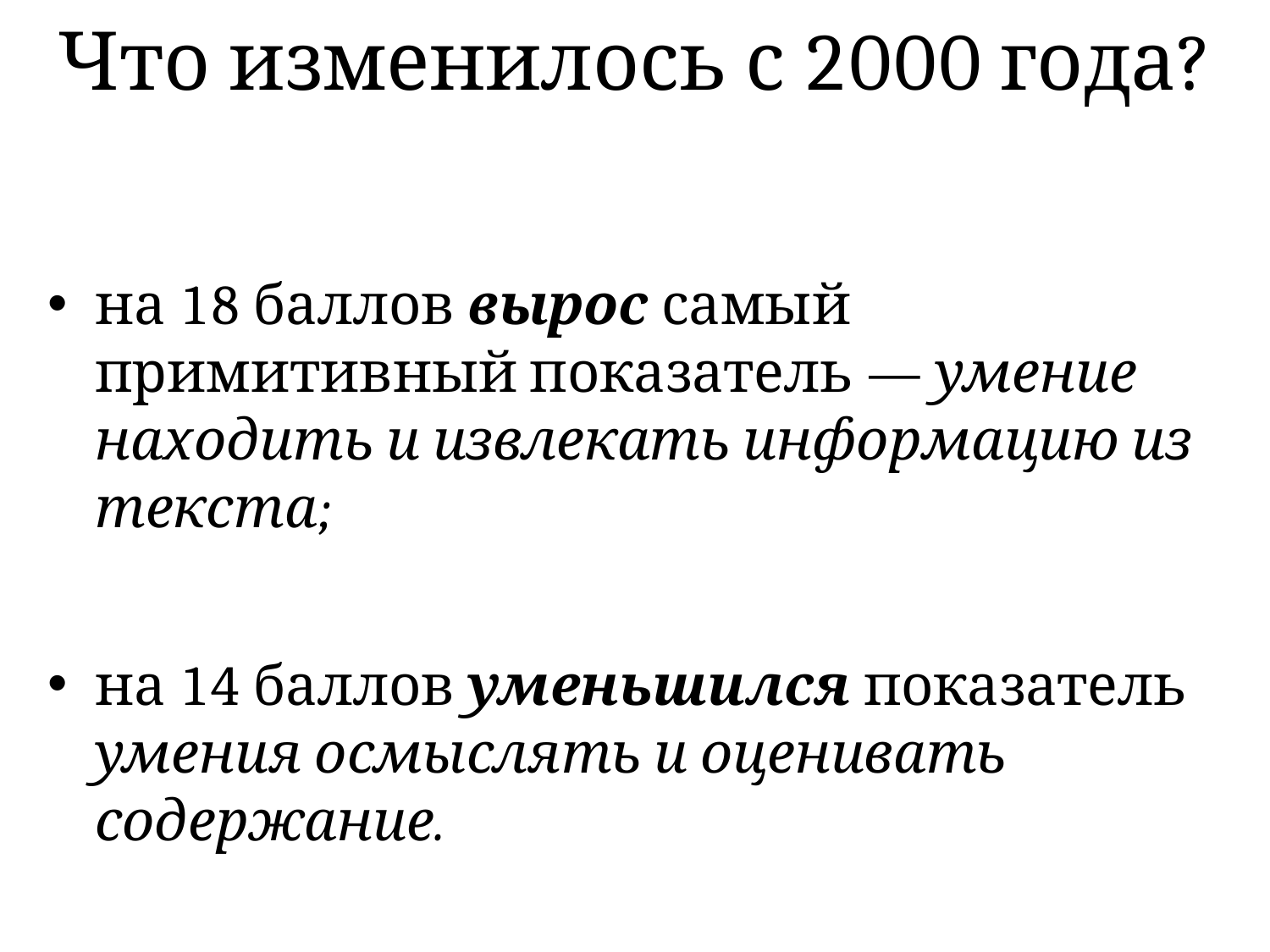

Что изменилось с 2000 года?
на 18 баллов вырос самый примитивный показатель — умение находить и извлекать информацию из текста;

на 14 баллов уменьшился показатель умения осмыслять и оценивать содержание.